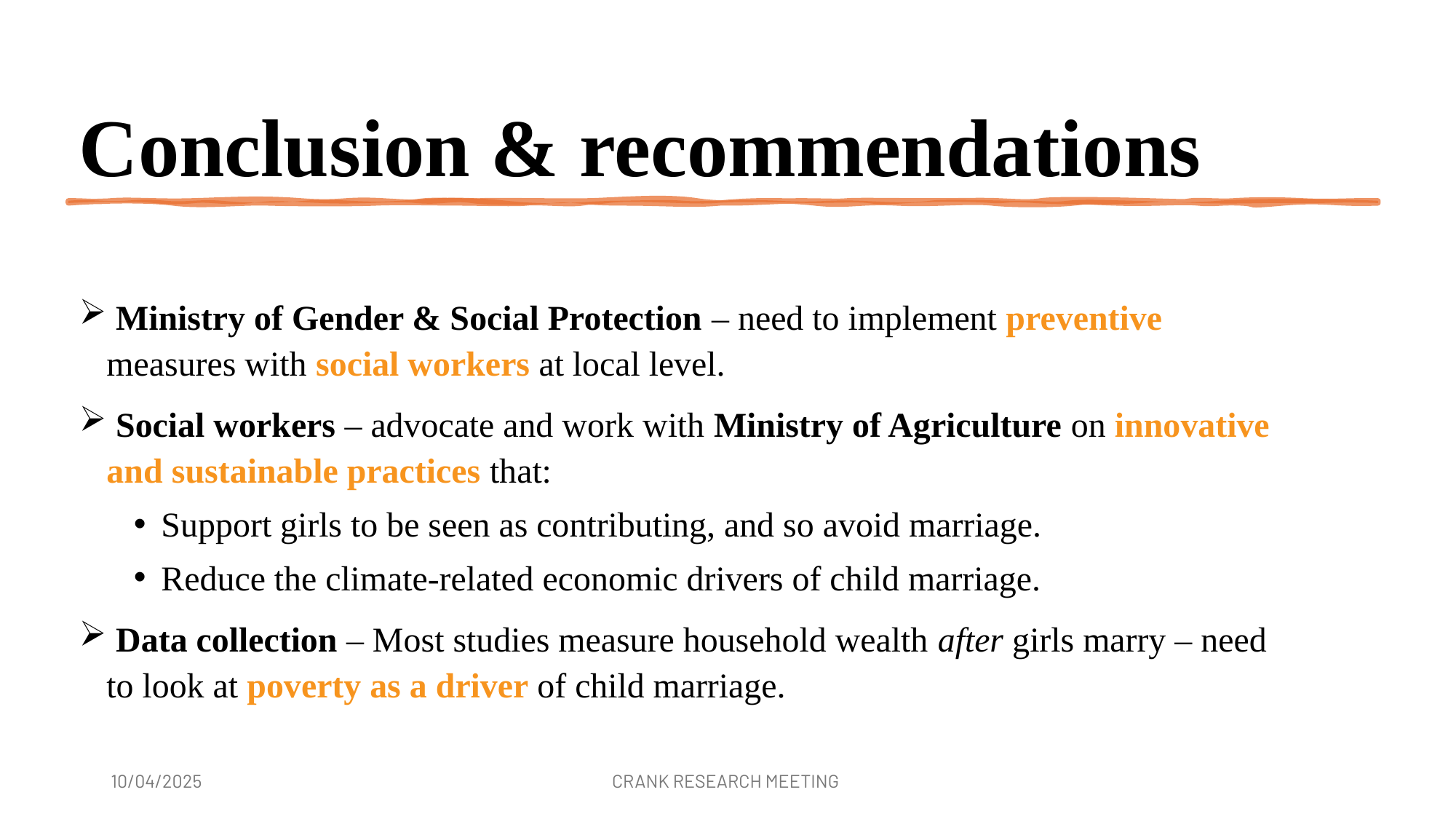

# Conclusion & recommendations

 Ministry of Gender & Social Protection – need to implement preventive measures with social workers at local level.
 Social workers – advocate and work with Ministry of Agriculture on innovative and sustainable practices that:
Support girls to be seen as contributing, and so avoid marriage.
Reduce the climate-related economic drivers of child marriage.
 Data collection – Most studies measure household wealth after girls marry – need to look at poverty as a driver of child marriage.
10/04/2025
CRANK RESEARCH MEETING